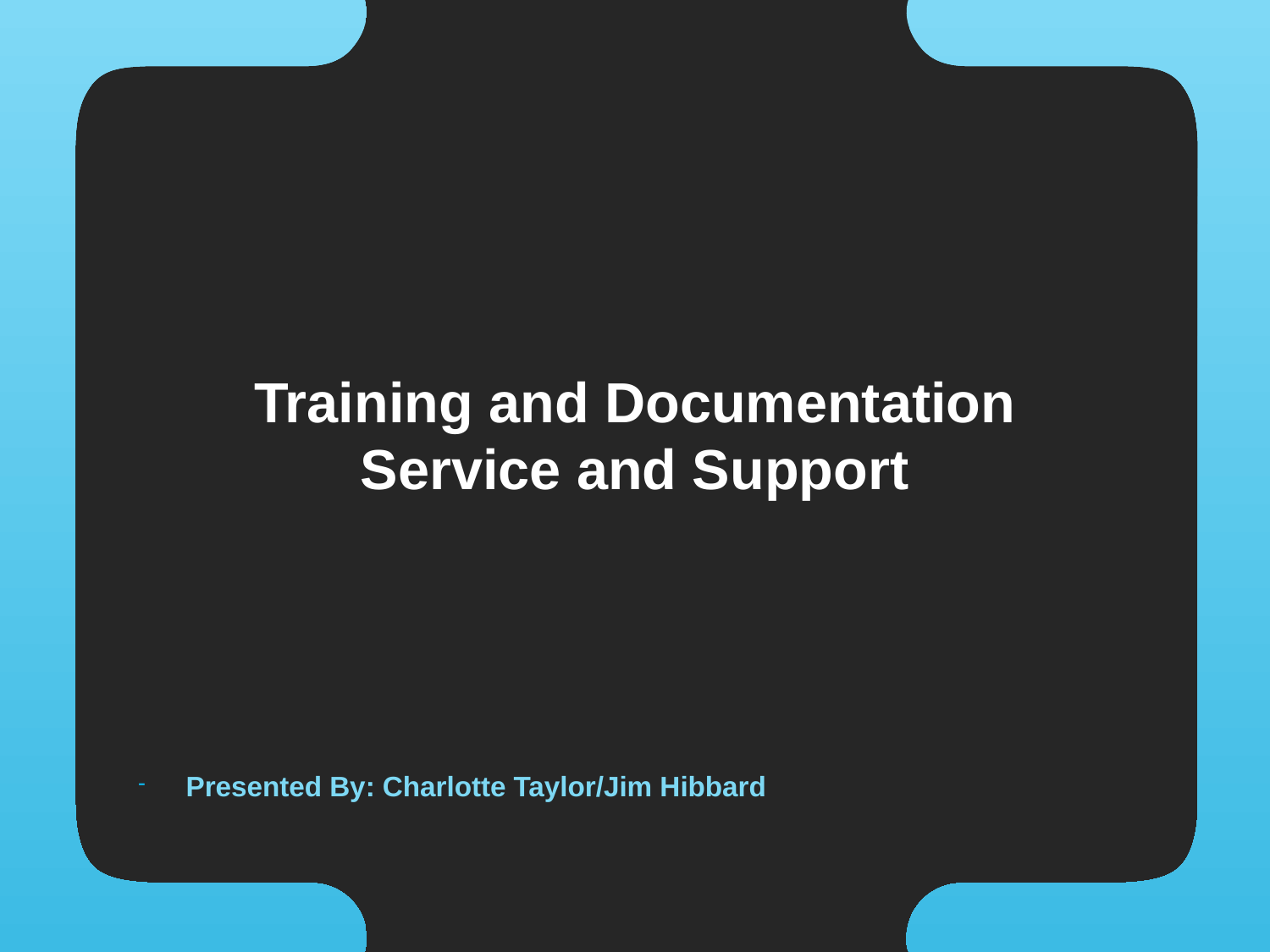

# Training and Documentation Service and Support
Presented By: Charlotte Taylor/Jim Hibbard